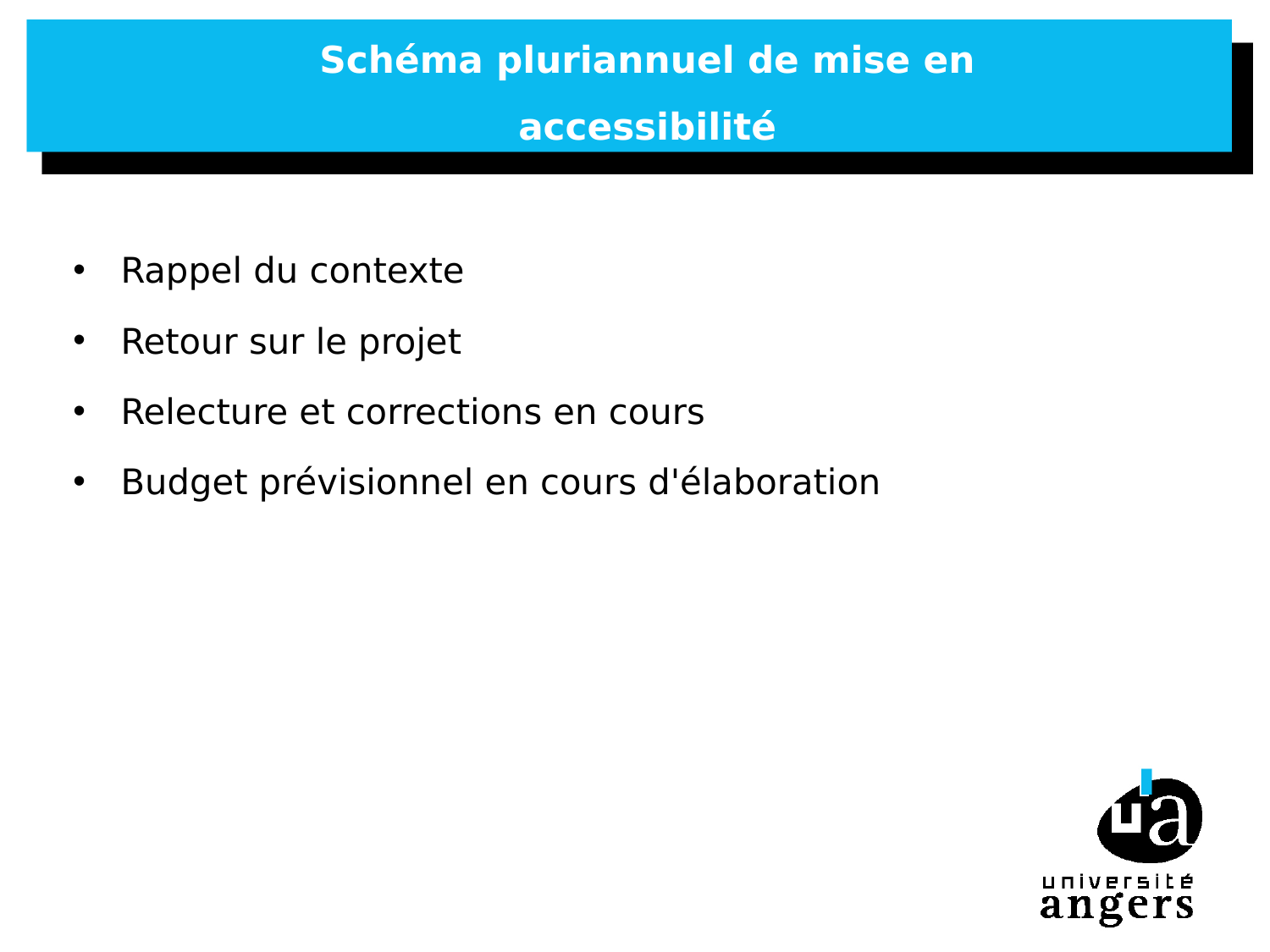

# Schéma pluriannuel de mise en accessibilité
Rappel du contexte
Retour sur le projet
Relecture et corrections en cours
Budget prévisionnel en cours d'élaboration